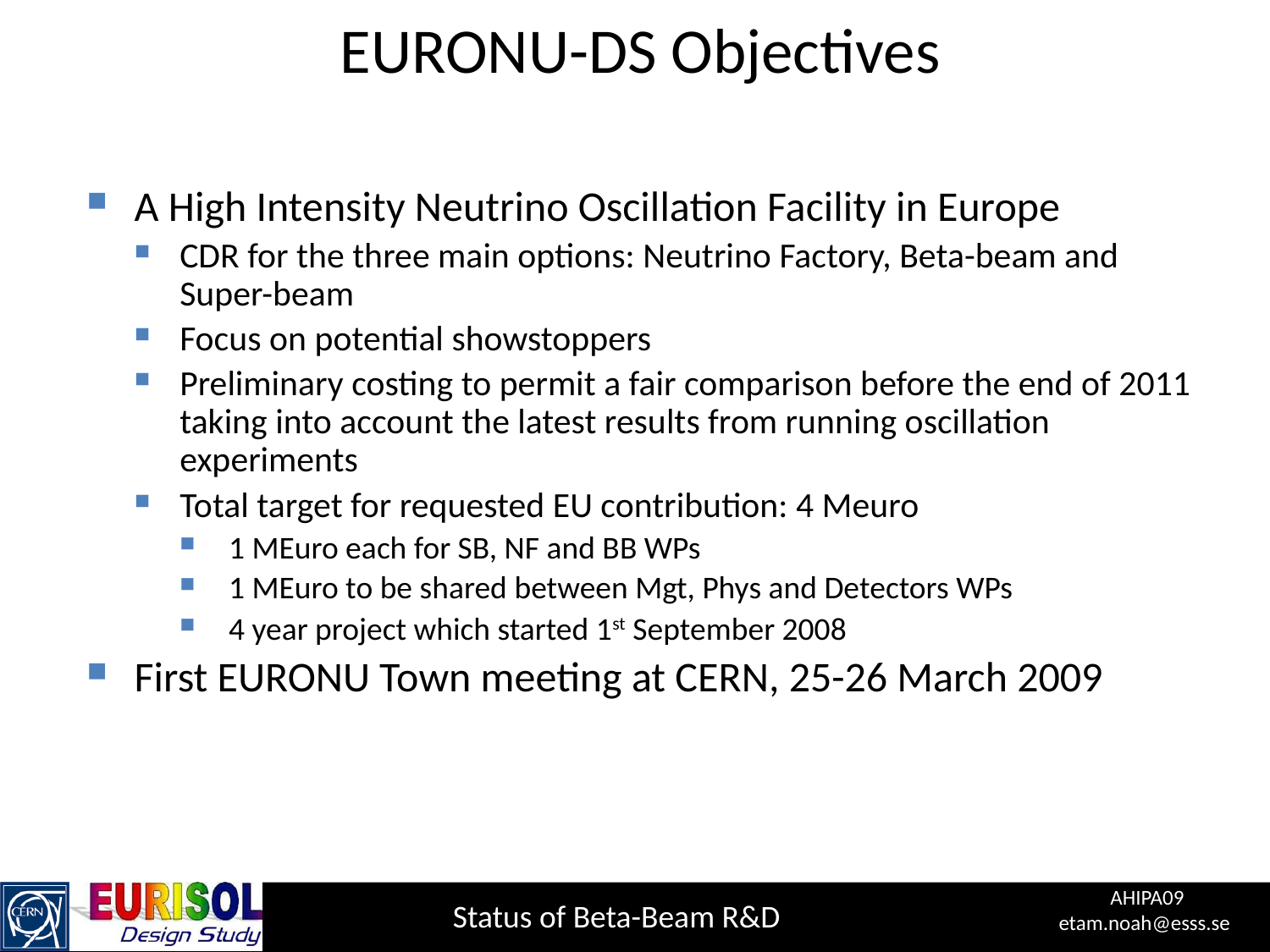

# EURONU-DS Objectives
A High Intensity Neutrino Oscillation Facility in Europe
CDR for the three main options: Neutrino Factory, Beta-beam and Super-beam
Focus on potential showstoppers
Preliminary costing to permit a fair comparison before the end of 2011 taking into account the latest results from running oscillation experiments
Total target for requested EU contribution: 4 Meuro
1 MEuro each for SB, NF and BB WPs
1 MEuro to be shared between Mgt, Phys and Detectors WPs
4 year project which started 1st September 2008
First EURONU Town meeting at CERN, 25-26 March 2009